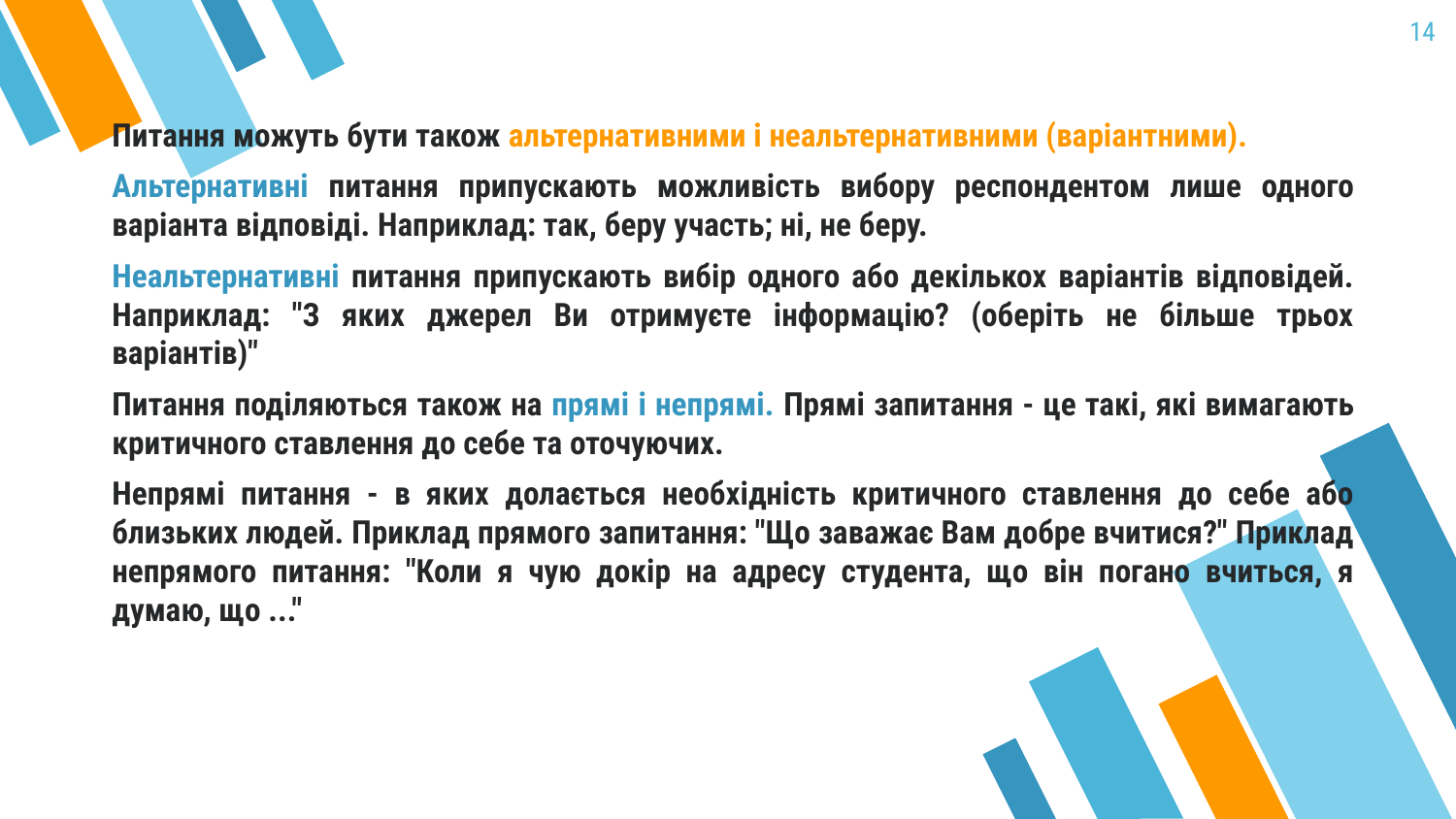

14
Питання можуть бути також альтернативними і неальтернативними (варіантними).
Альтернативні питання припускають можливість вибору респондентом лише одного варіанта відповіді. Наприклад: так, беру участь; ні, не беру.
Неальтернативні питання припускають вибір одного або декількох варіантів відповідей. Наприклад: "З яких джерел Ви отримуєте інформацію? (оберіть не більше трьох варіантів)"
Питання поділяються також на прямі і непрямі. Прямі запитання - це такі, які вимагають критичного ставлення до себе та оточуючих.
Непрямі питання - в яких долається необхідність критичного ставлення до себе або близьких людей. Приклад прямого запитання: "Що заважає Вам добре вчитися?" Приклад непрямого питання: "Коли я чую докір на адресу студента, що він погано вчиться, я думаю, що ..."